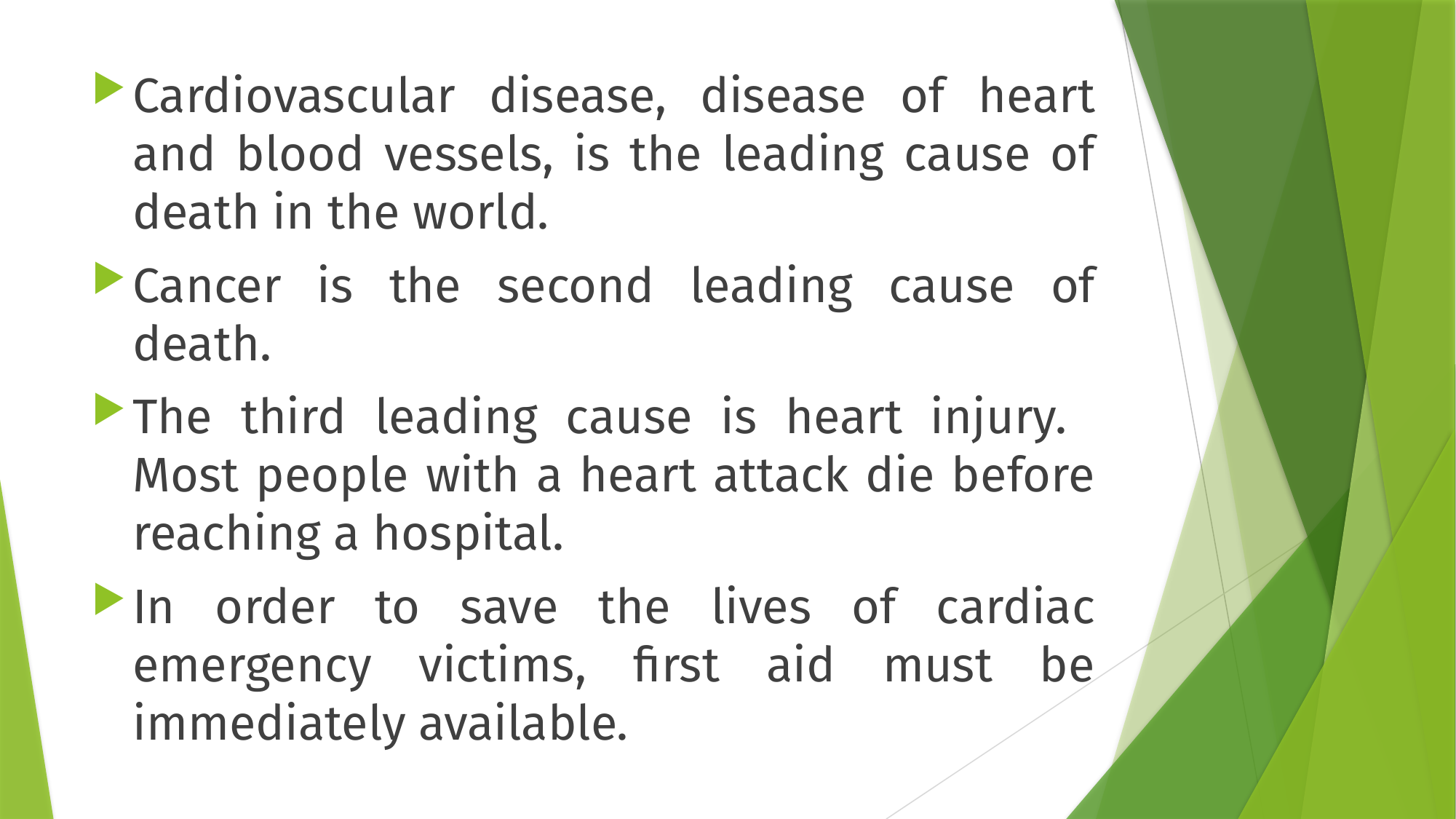

#
Cardiovascular disease, disease of heart and blood vessels, is the leading cause of death in the world.
Cancer is the second leading cause of death.
The third leading cause is heart injury.  Most people with a heart attack die before reaching a hospital.
In order to save the lives of cardiac emergency victims, first aid must be immediately available.